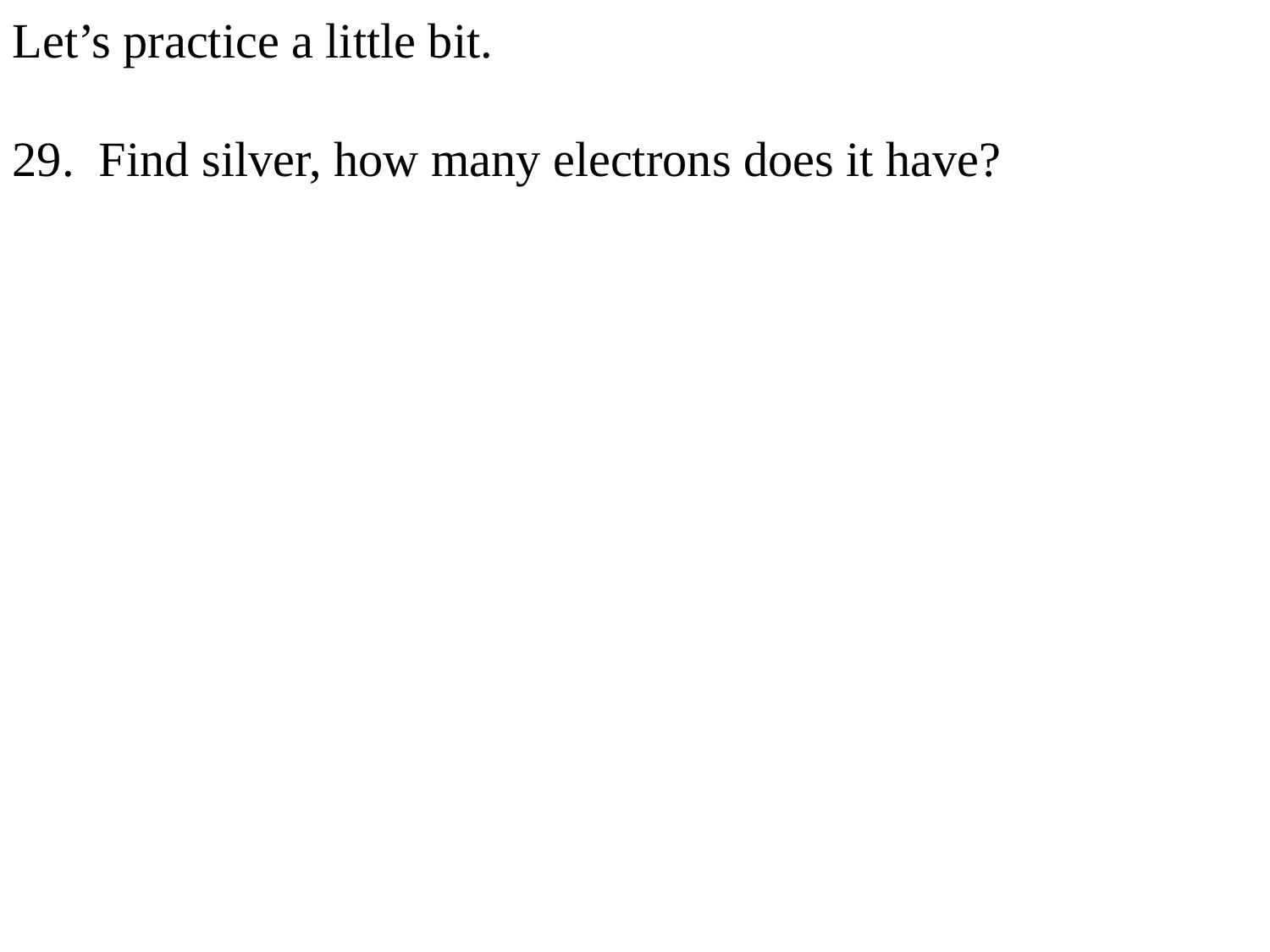

Let’s practice a little bit.

29.  Find silver, how many electrons does it have?